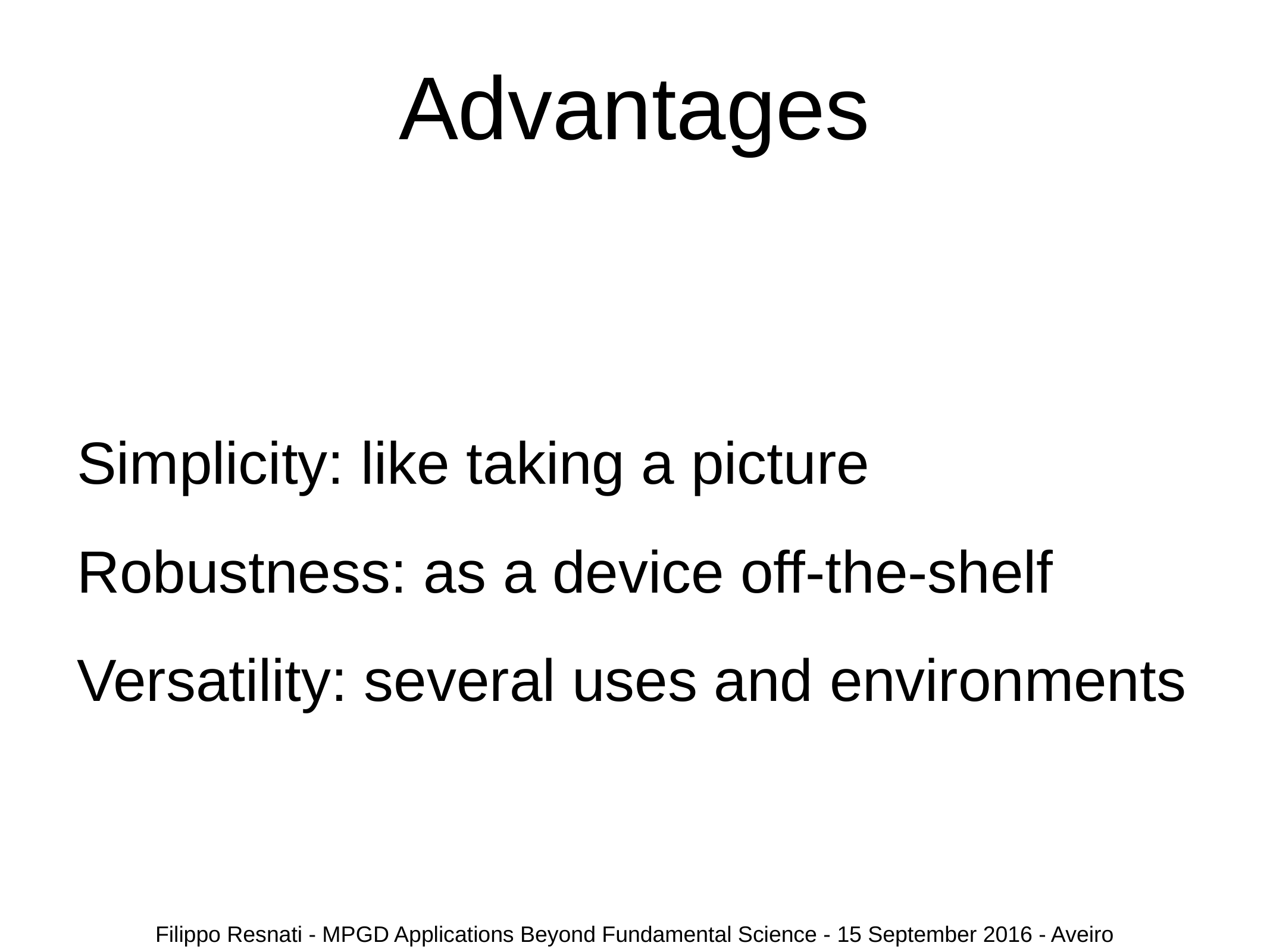

# Advantages
Simplicity: like taking a picture
Robustness: as a device off-the-shelf
Versatility: several uses and environments
7
Filippo Resnati - MPGD Applications Beyond Fundamental Science - 15 September 2016 - Aveiro